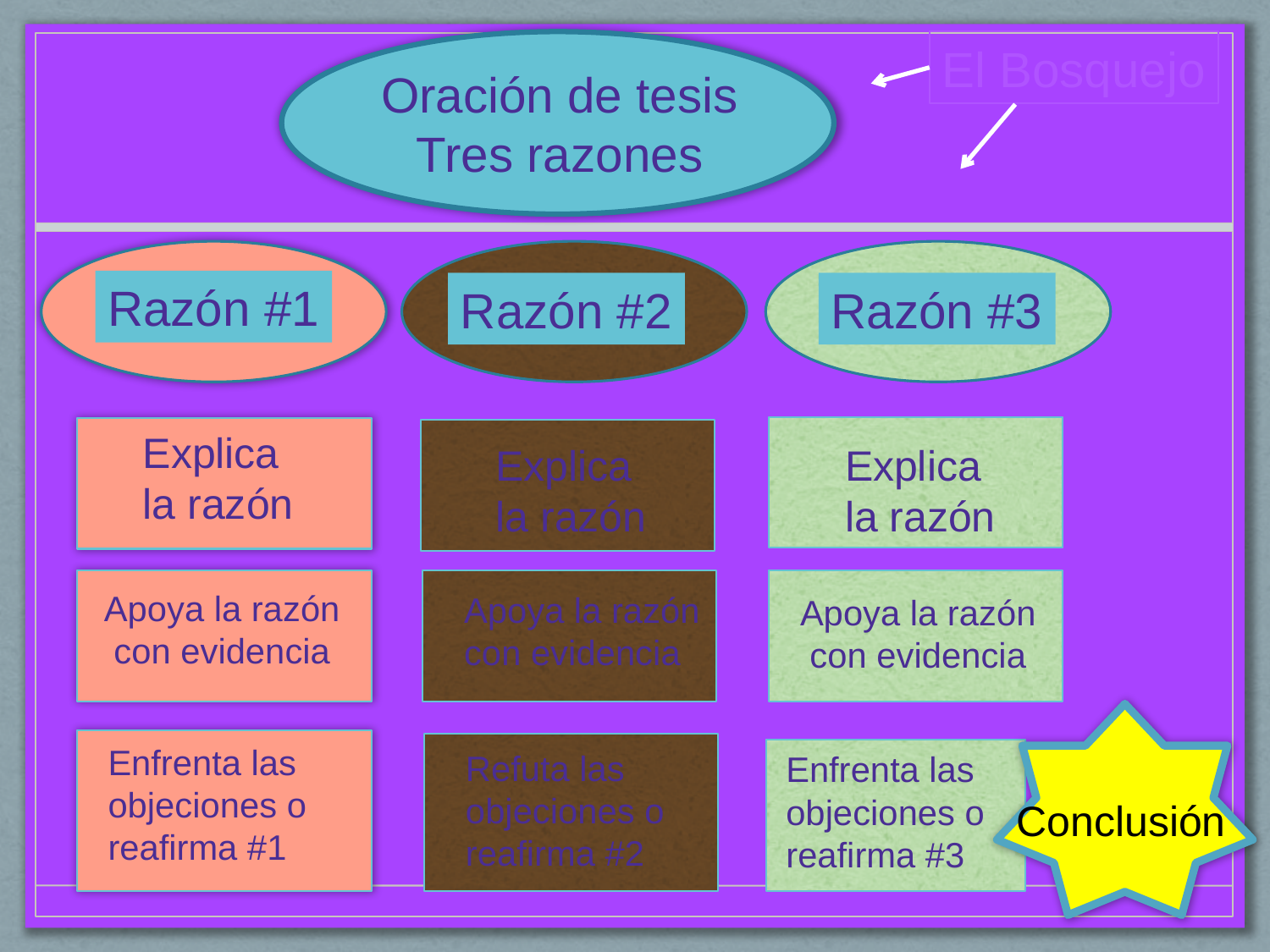

El Bosquejo
Oración de tesis
Tres razones

Razón #1
Razón #2
Razón #3

Explica
la razón

Explica
la razón

Explica
la razón

Apoya la razón
 con evidencia
Apoya la razón
con evidencia

Apoya la razón
 con evidencia

Enfrenta las
objeciones o
reafirma #1

Refuta las
objeciones o
reafirma #2

Enfrenta las
objeciones o
reafirma #3

Conclusión